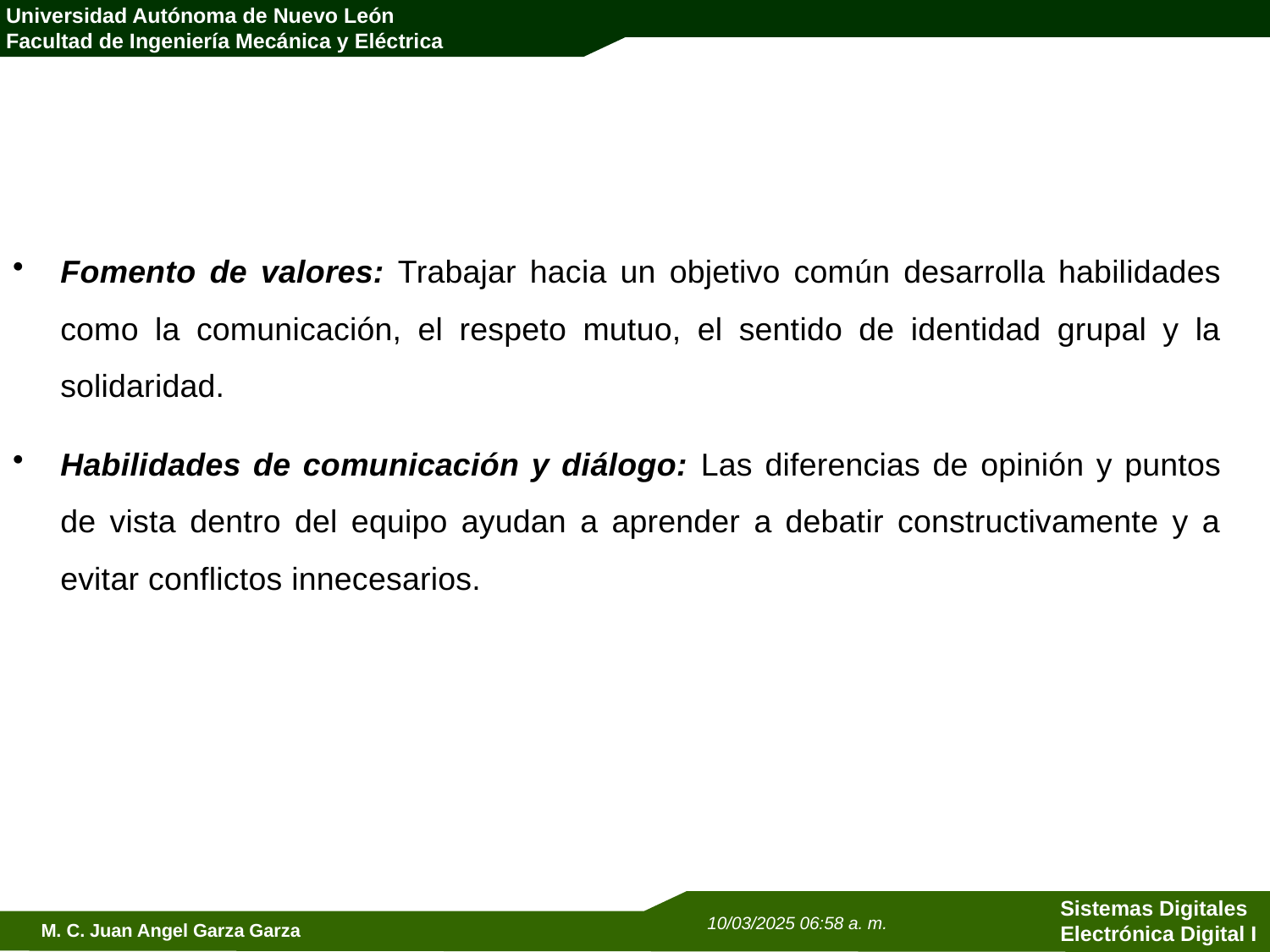

Fomento de valores: Trabajar hacia un objetivo común desarrolla habilidades como la comunicación, el respeto mutuo, el sentido de identidad grupal y la solidaridad.
Habilidades de comunicación y diálogo: Las diferencias de opinión y puntos de vista dentro del equipo ayudan a aprender a debatir constructivamente y a evitar conflictos innecesarios.